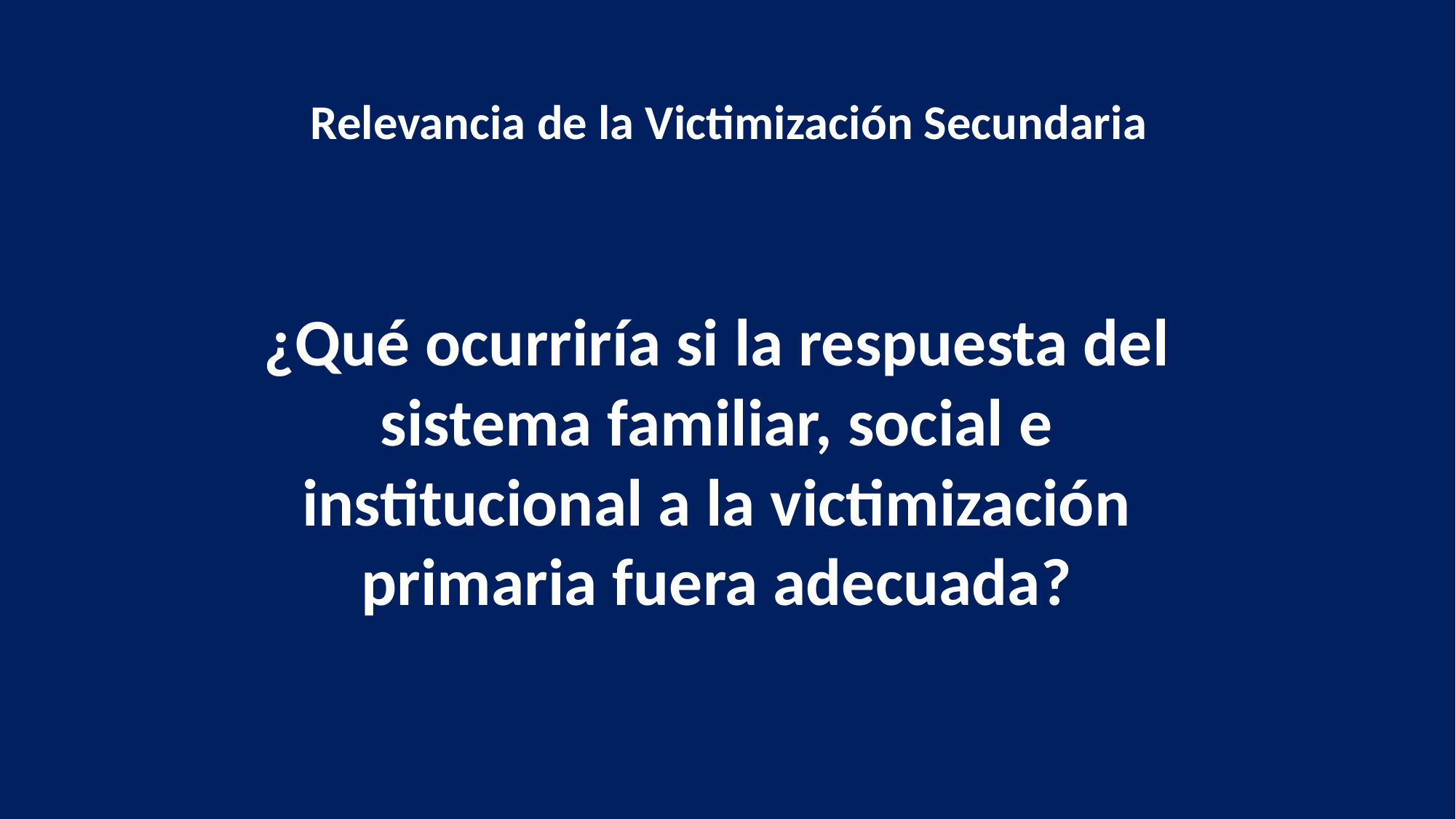

Relevancia de la Victimización Secundaria
¿Qué ocurriría si la respuesta del sistema familiar, social e institucional a la victimización primaria fuera adecuada?